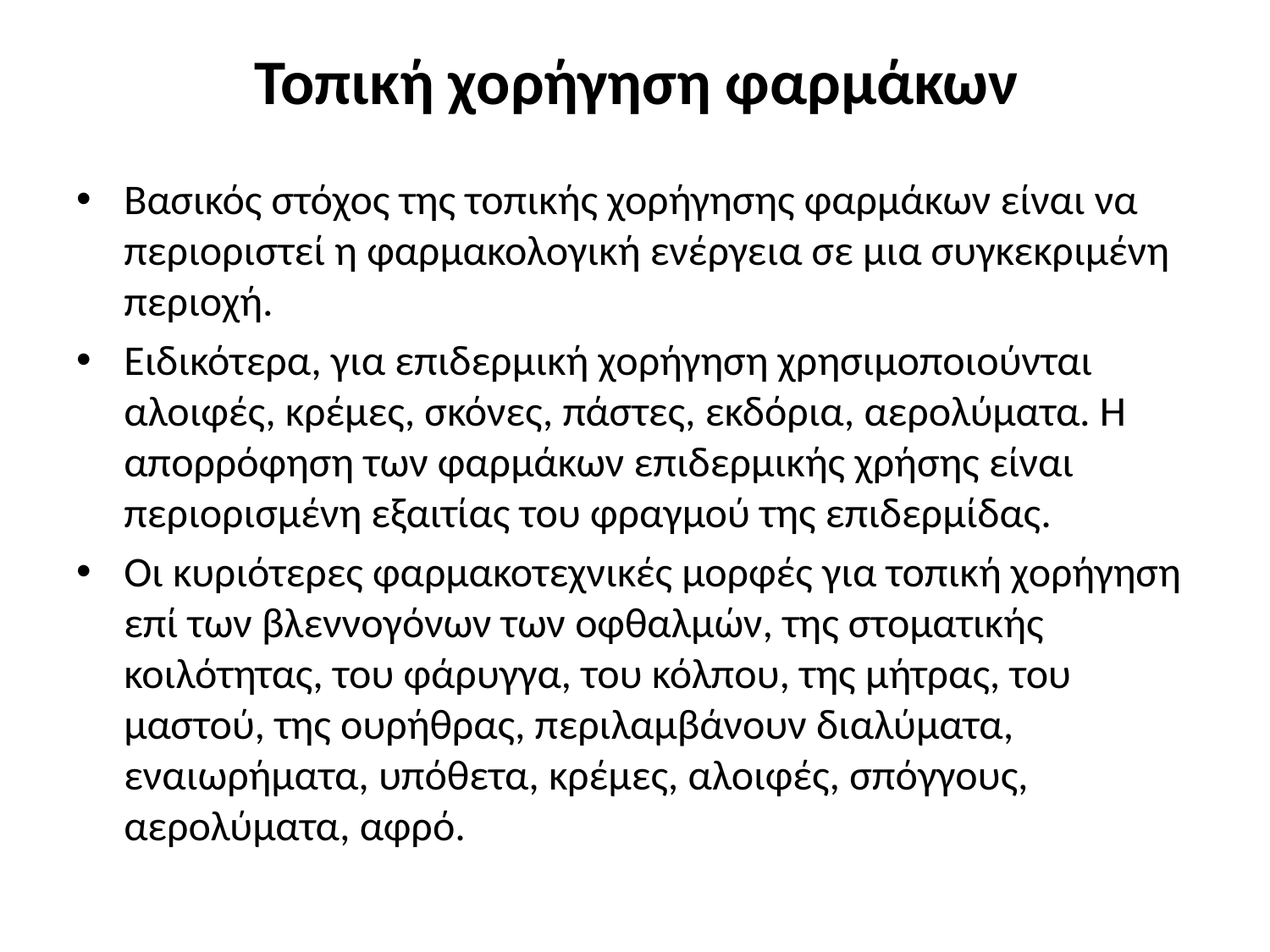

# Τοπική χορήγηση φαρμάκων
Βασικός στόχος της τοπικής χορήγησης φαρμάκων είναι να περιοριστεί η φαρμακολογική ενέργεια σε μια συγκεκριμένη περιοχή.
Ειδικότερα, για επιδερμική χορήγηση χρησιμοποιούνται αλοιφές, κρέμες, σκόνες, πάστες, εκδόρια, αερολύματα. Η απορρόφηση των φαρμάκων επιδερμικής χρήσης είναι περιορισμένη εξαιτίας του φραγμού της επιδερμίδας.
Οι κυριότερες φαρμακοτεχνικές μορφές για τοπική χορήγηση επί των βλεννογόνων των οφθαλμών, της στοματικής κοιλότητας, του φάρυγγα, του κόλπου, της μήτρας, του μαστού, της ουρήθρας, περιλαμβάνουν διαλύματα, εναιωρήματα, υπόθετα, κρέμες, αλοιφές, σπόγγους, αερολύματα, αφρό.